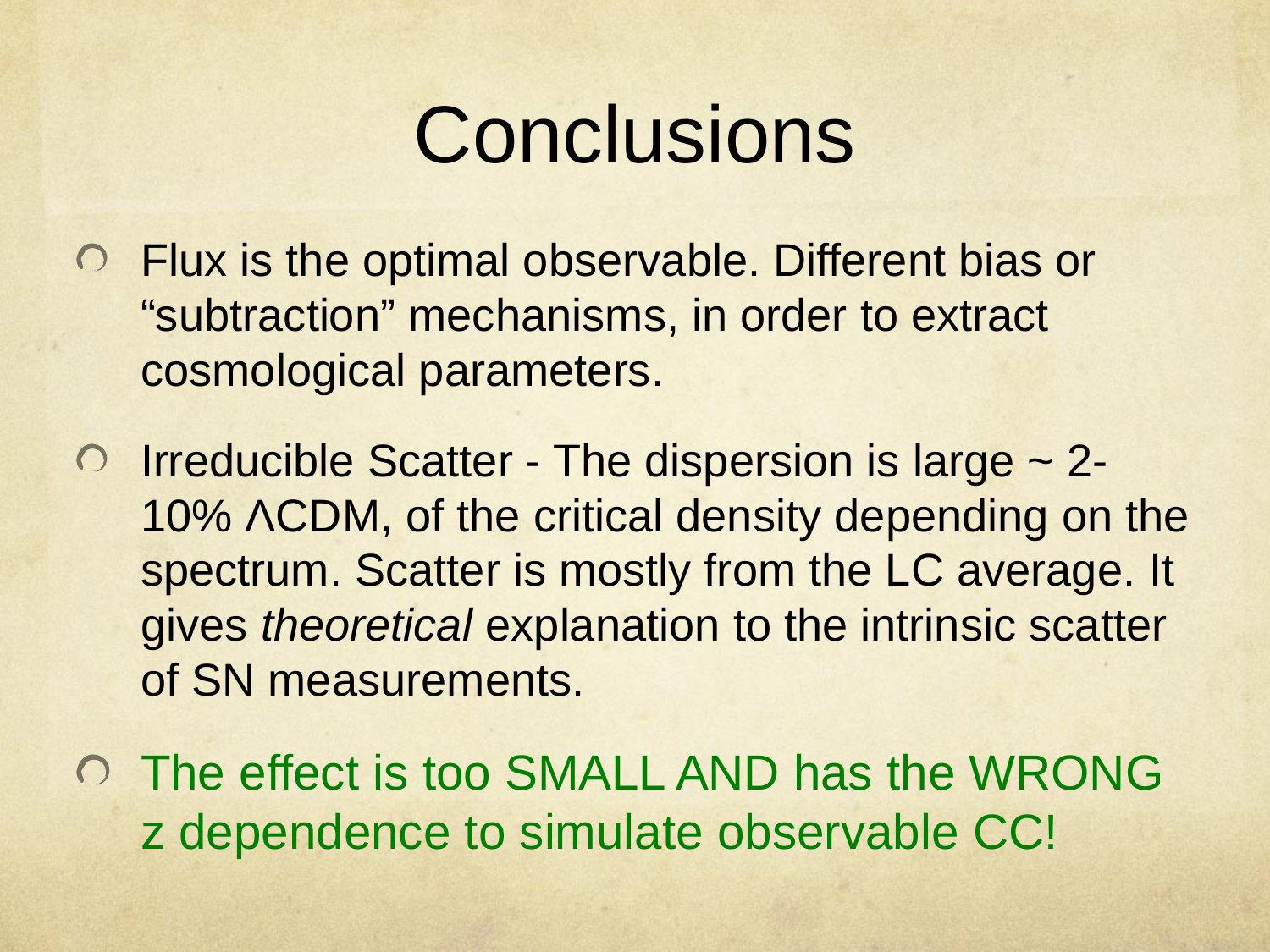

# Conclusions
Flux is the optimal observable. Different bias or “subtraction” mechanisms, in order to extract cosmological parameters.
Irreducible Scatter - The dispersion is large ~ 2-10% ΛCDM, of the critical density depending on the spectrum. Scatter is mostly from the LC average. It gives theoretical explanation to the intrinsic scatter of SN measurements.
The effect is too SMALL AND has the WRONG  z dependence to simulate observable CC!